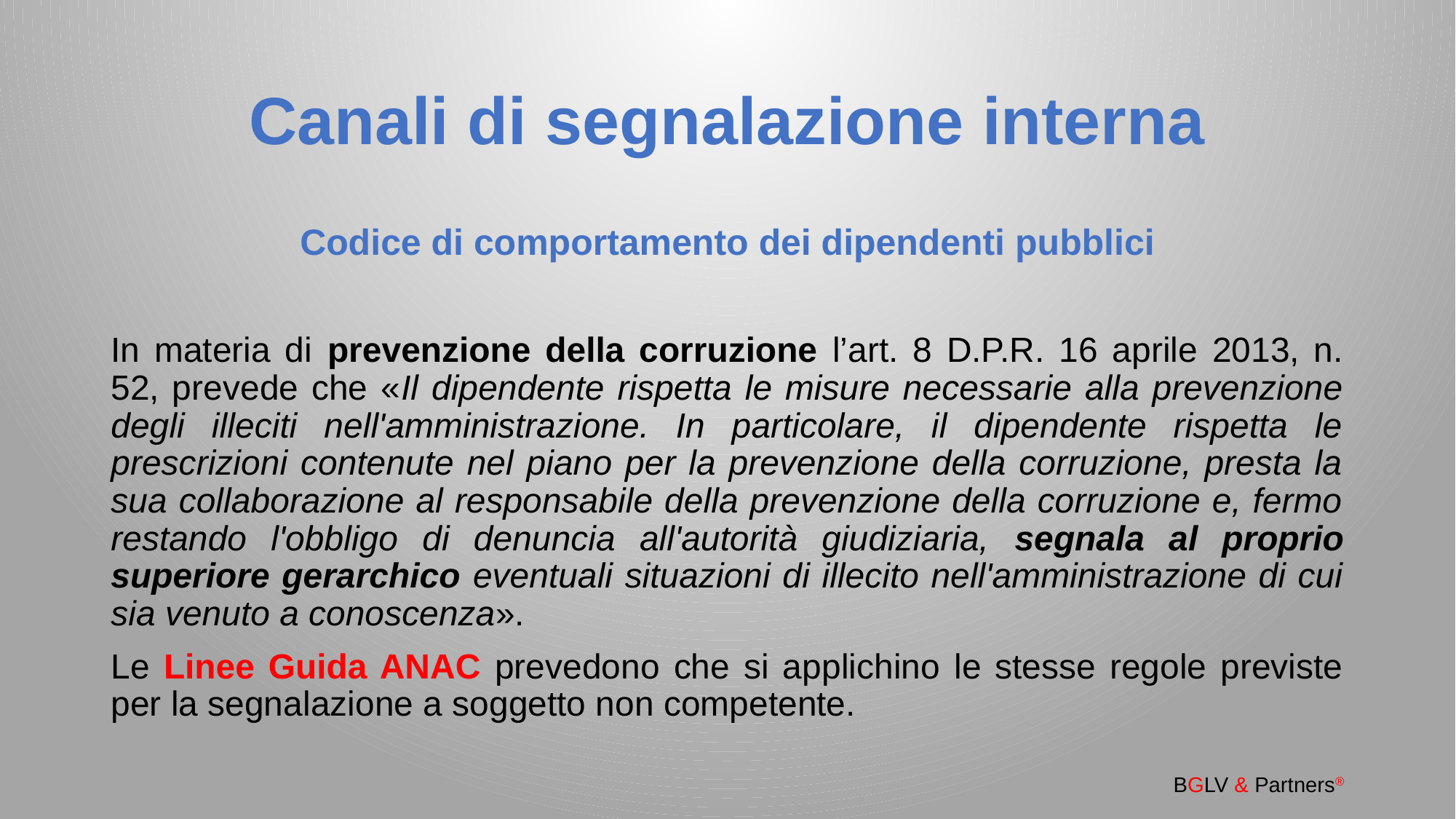

# Canali di segnalazione interna
Codice di comportamento dei dipendenti pubblici

In materia di prevenzione della corruzione l’art. 8 D.P.R. 16 aprile 2013, n. 52, prevede che «Il dipendente rispetta le misure necessarie alla prevenzione degli illeciti nell'amministrazione. In particolare, il dipendente rispetta le prescrizioni contenute nel piano per la prevenzione della corruzione, presta la sua collaborazione al responsabile della prevenzione della corruzione e, fermo restando l'obbligo di denuncia all'autorità giudiziaria, segnala al proprio superiore gerarchico eventuali situazioni di illecito nell'amministrazione di cui sia venuto a conoscenza».
Le Linee Guida ANAC prevedono che si applichino le stesse regole previste per la segnalazione a soggetto non competente.
BGLV & Partners®